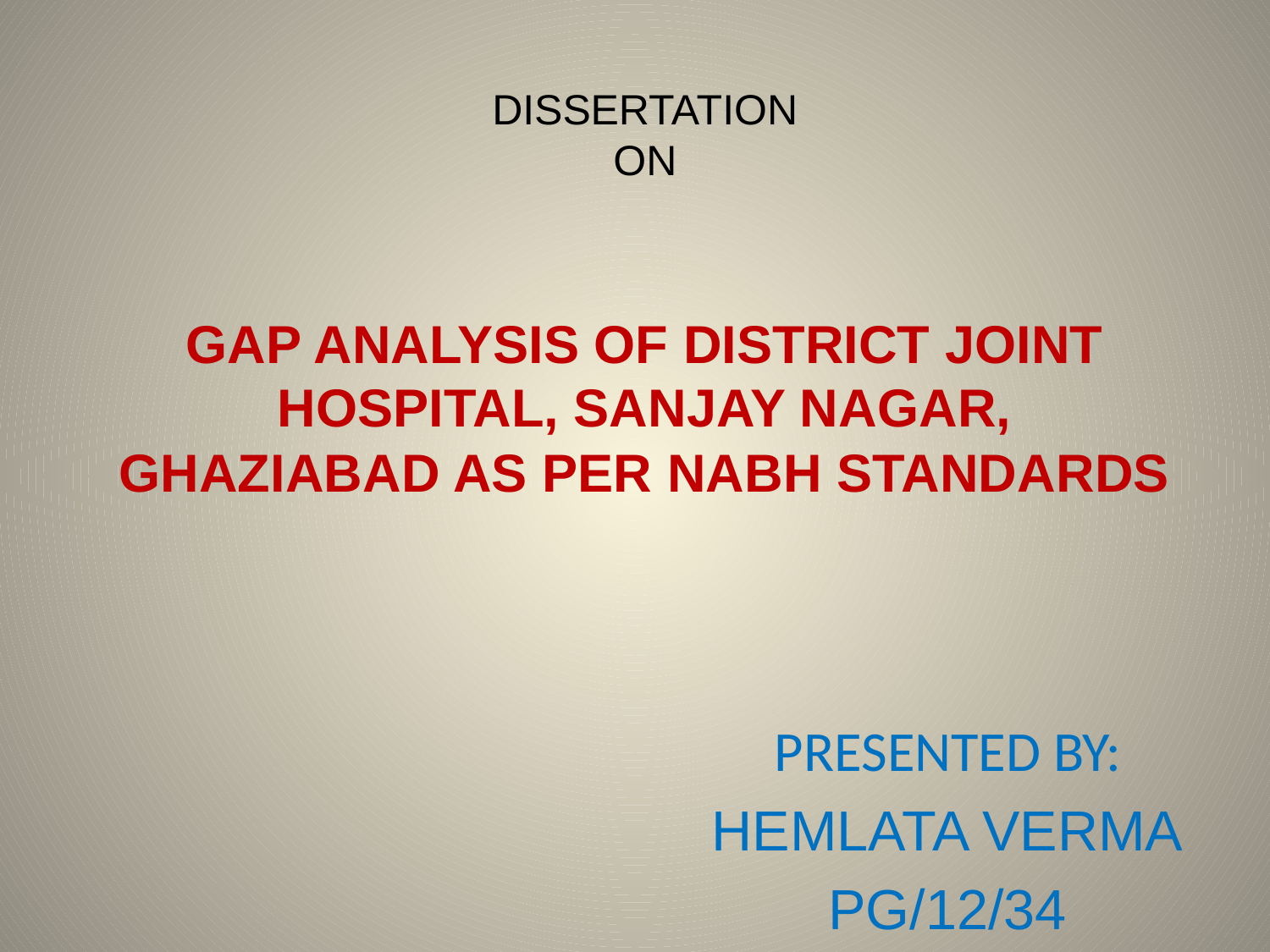

DISSERTATION
ON
# GAP ANALYSIS OF DISTRICT JOINT HOSPITAL, SANJAY NAGAR, GHAZIABAD AS PER NABH STANDARDS
PRESENTED BY:
HEMLATA VERMA
PG/12/34